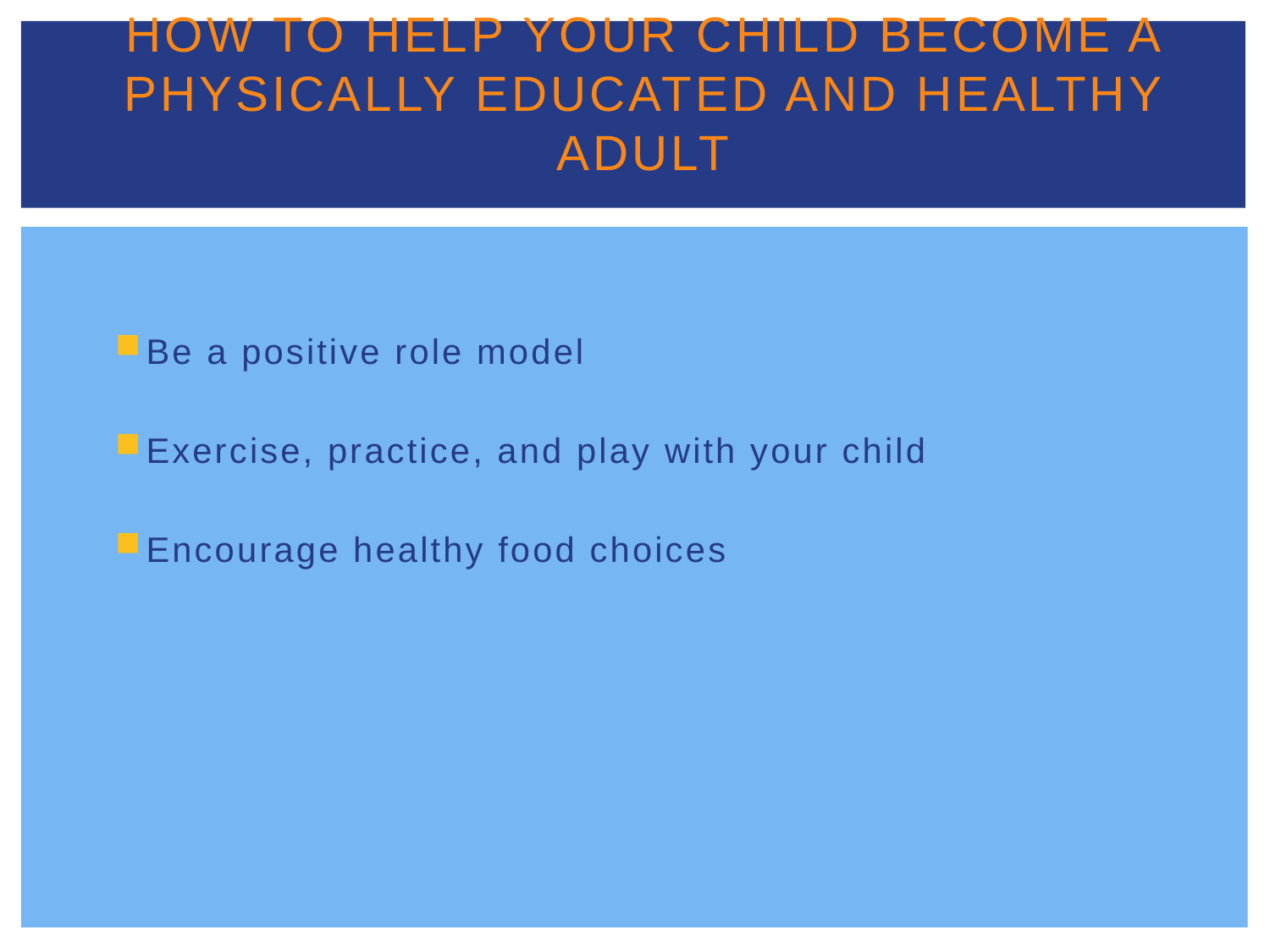

# How to help your child become a physically educated and healthy adult
Be a positive role model

Exercise, practice, and play with your child

Encourage healthy food choices